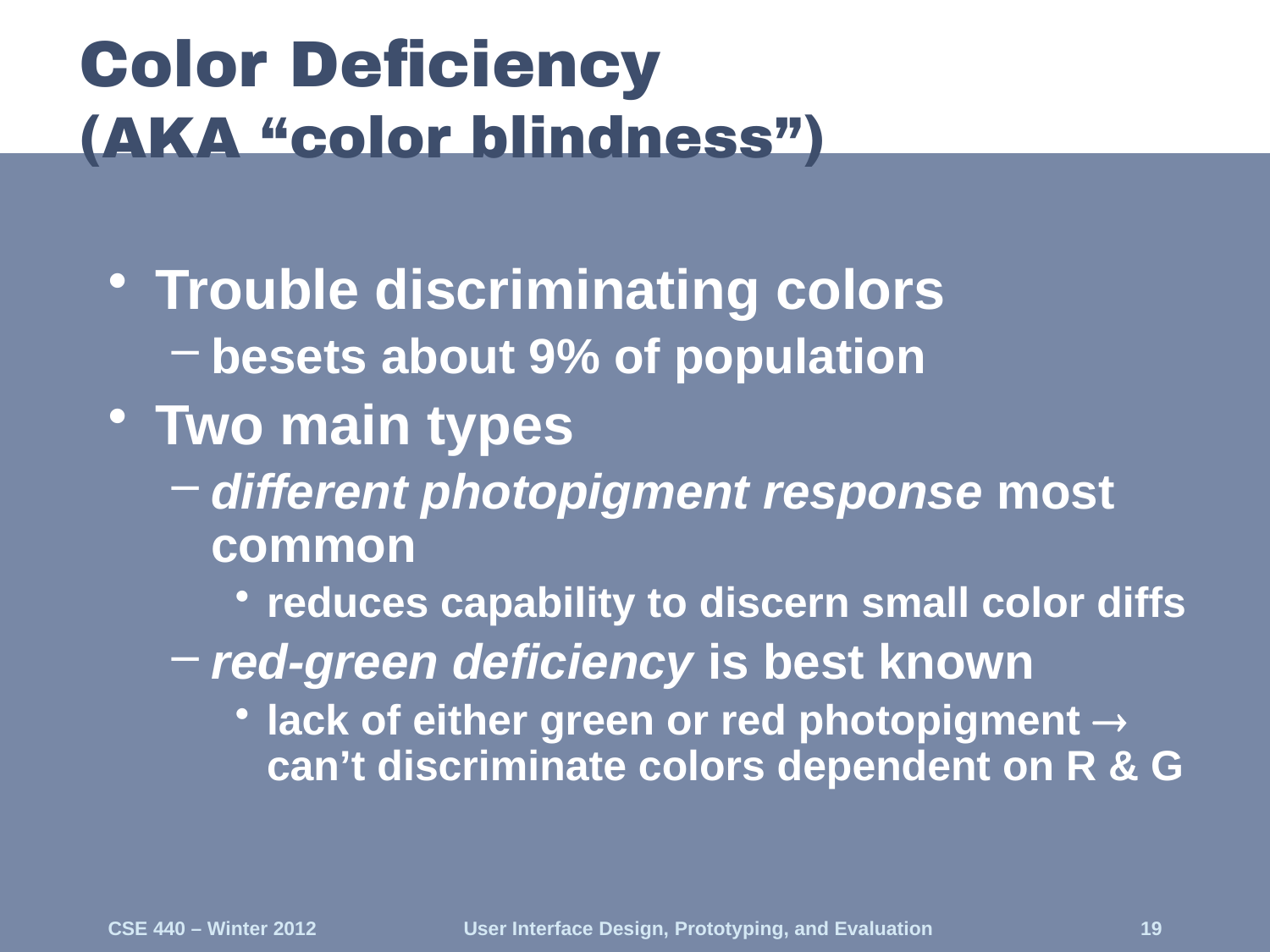

# Color Deficiency (AKA “color blindness”)
Trouble discriminating colors
besets about 9% of population
Two main types
different photopigment response most common
reduces capability to discern small color diffs
red-green deficiency is best known
lack of either green or red photopigment →  can’t discriminate colors dependent on R & G
CSE 440 – Winter 2012
User Interface Design, Prototyping, and Evaluation
19